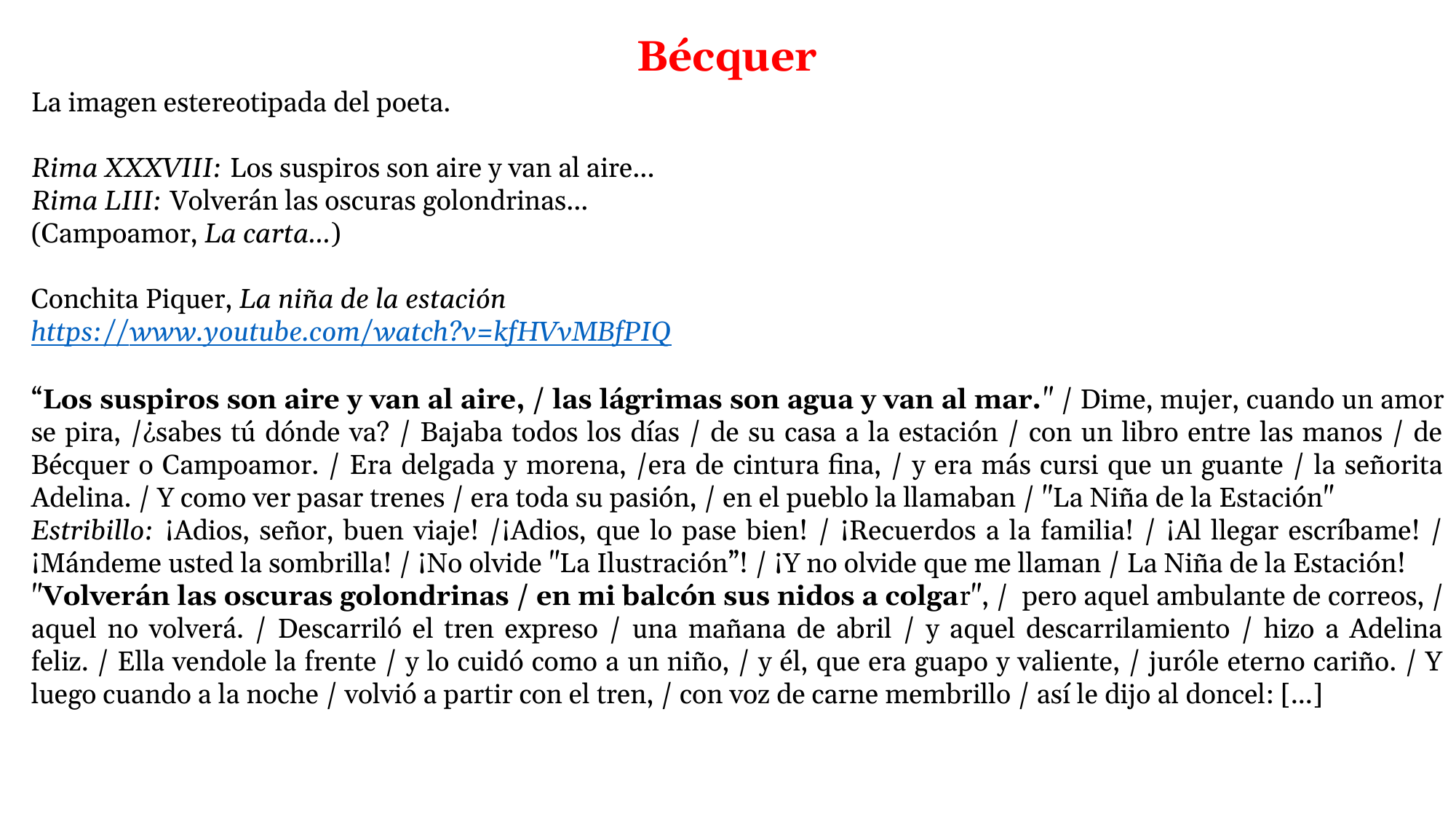

Bécquer

La imagen estereotipada del poeta.

Rima XXXVIII: Los suspiros son aire y van al aire...
Rima LIII: Volverán las oscuras golondrinas...
(Campoamor, La carta...)

Conchita Piquer, La niña de la estación
https://www.youtube.com/watch?v=kfHVvMBfPIQ

“Los suspiros son aire y van al aire, / las lágrimas son agua y van al mar." / Dime, mujer, cuando un amor se pira, /¿sabes tú dónde va? / Bajaba todos los días / de su casa a la estación / con un libro entre las manos / de Bécquer o Campoamor. / Era delgada y morena, /era de cintura fina, / y era más cursi que un guante / la señorita Adelina. / Y como ver pasar trenes / era toda su pasión, / en el pueblo la llamaban / "La Niña de la Estación"
Estribillo: ¡Adios, señor, buen viaje! /¡Adios, que lo pase bien! / ¡Recuerdos a la familia! / ¡Al llegar escríbame! / ¡Mándeme usted la sombrilla! / ¡No olvide "La Ilustración”! / ¡Y no olvide que me llaman / La Niña de la Estación!
"Volverán las oscuras golondrinas / en mi balcón sus nidos a colgar", /  pero aquel ambulante de correos, / aquel no volverá. / Descarriló el tren expreso / una mañana de abril / y aquel descarrilamiento / hizo a Adelina feliz. / Ella vendole la frente / y lo cuidó como a un niño, / y él, que era guapo y valiente, / juróle eterno cariño. / Y luego cuando a la noche / volvió a partir con el tren, / con voz de carne membrillo / así le dijo al doncel: [...]